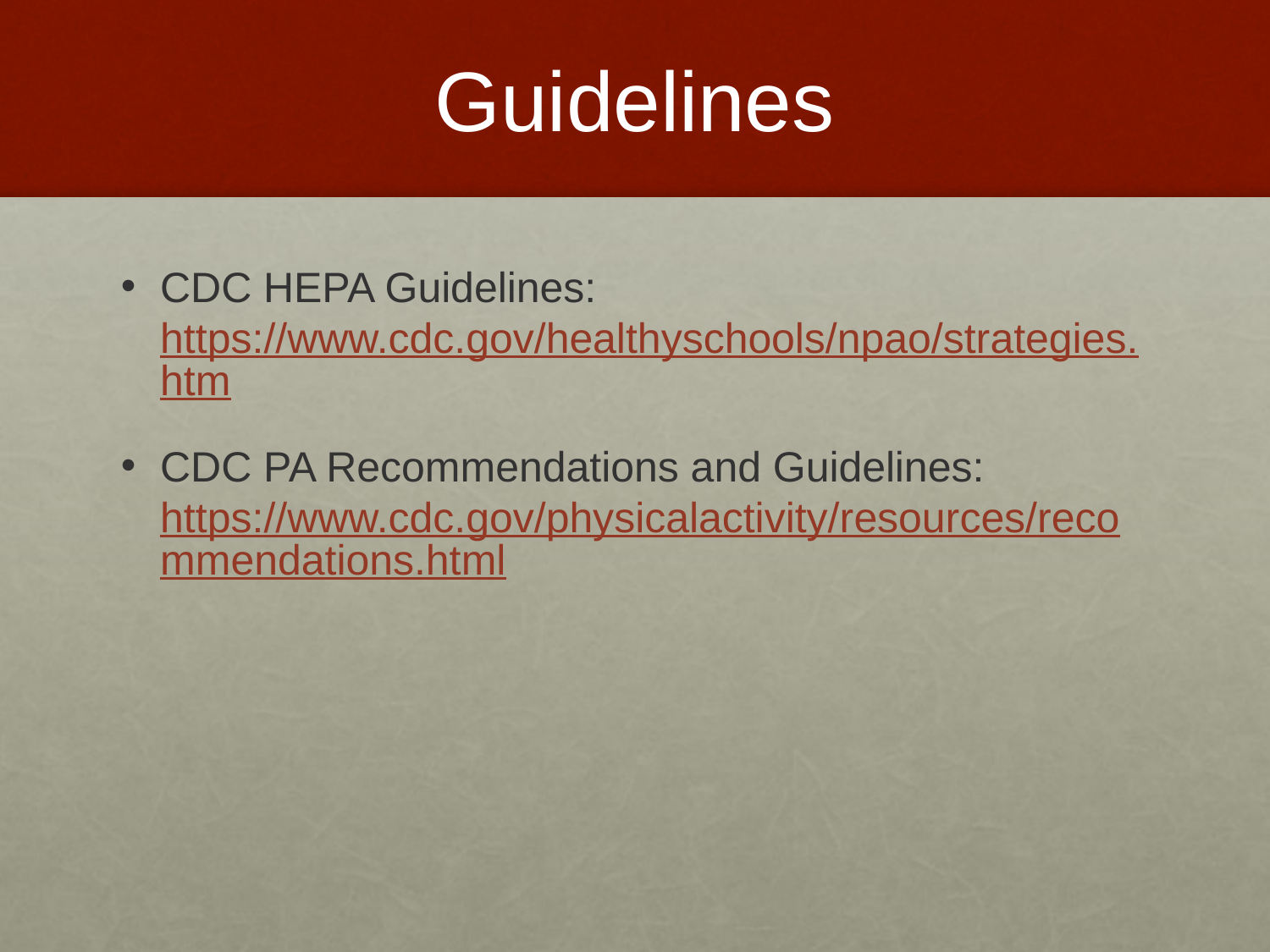

# Guidelines
CDC HEPA Guidelines: https://www.cdc.gov/healthyschools/npao/strategies.htm
CDC PA Recommendations and Guidelines: https://www.cdc.gov/physicalactivity/resources/recommendations.html